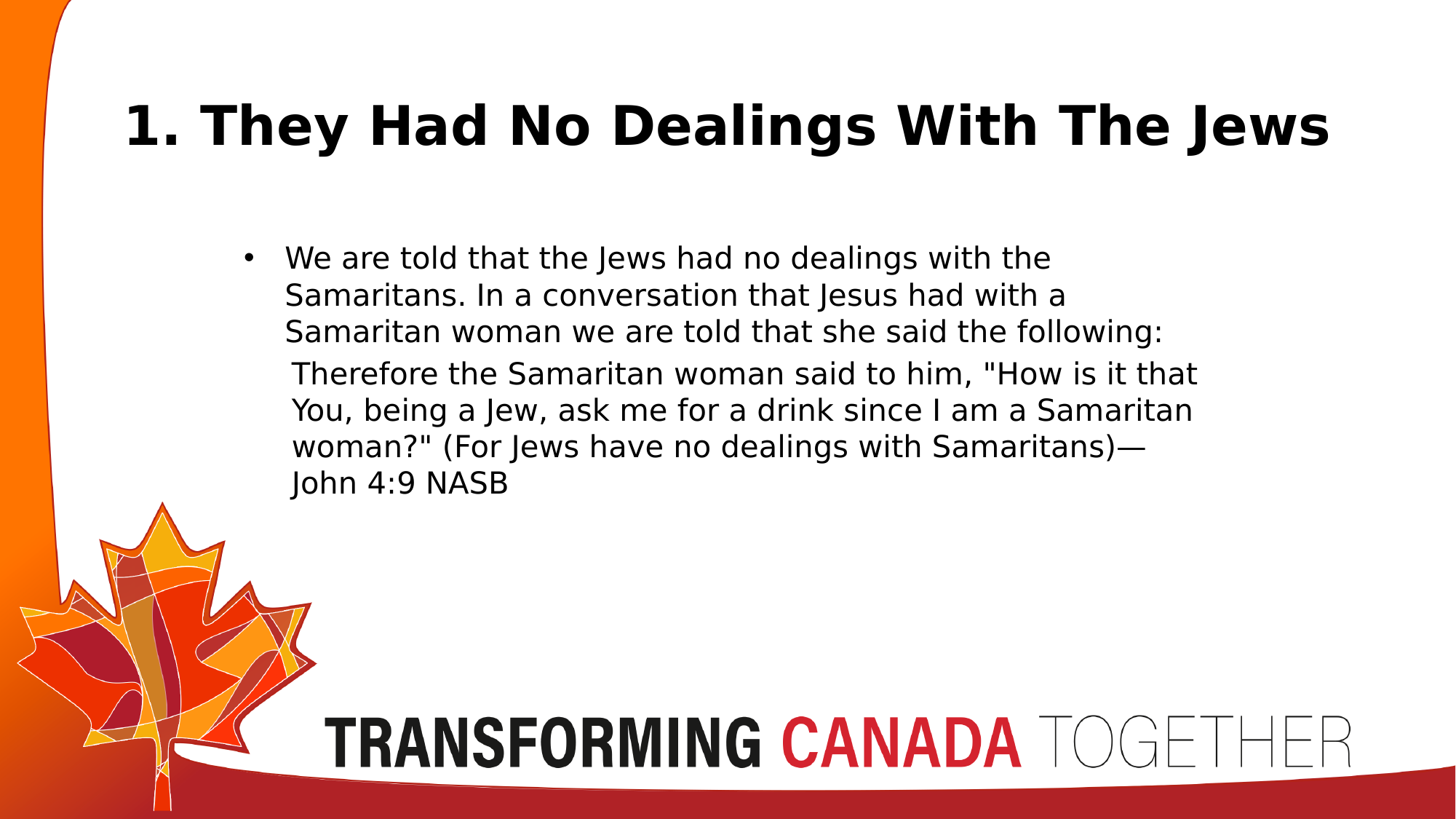

# 1. They Had No Dealings With The Jews
We are told that the Jews had no dealings with the Samaritans. In a conversation that Jesus had with a Samaritan woman we are told that she said the following:
Therefore the Samaritan woman said to him, "How is it that You, being a Jew, ask me for a drink since I am a Samaritan woman?" (For Jews have no dealings with Samaritans)—John 4:9 NASB